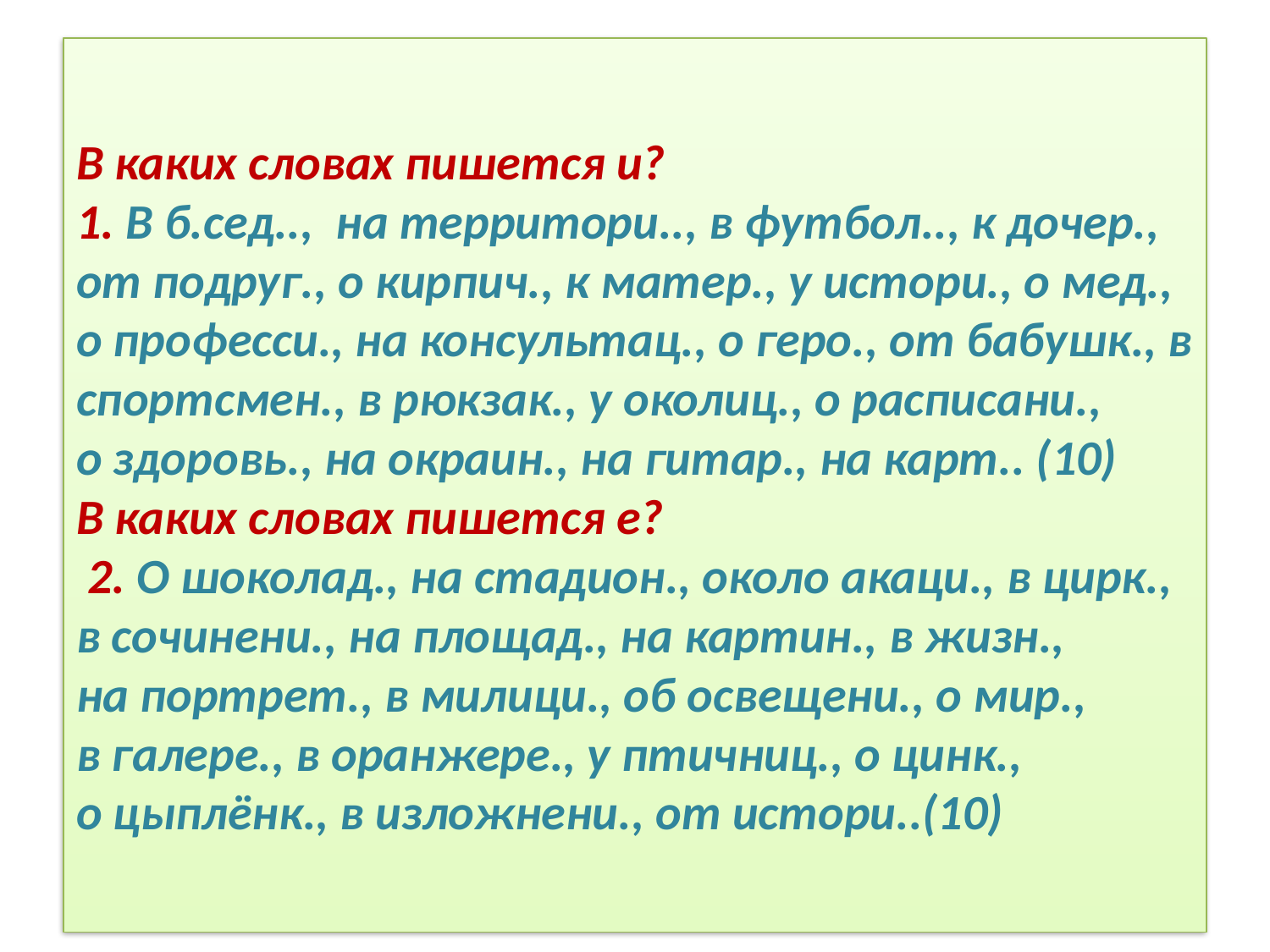

# В каких словах пишется и? 1. В б.сед..,  на территори.., в футбол.., к дочер., от подруг., о кирпич., к матер., у истори., о мед., о професси., на консультац., о геро., от бабушк., в спортсмен., в рюкзак., у околиц., о расписани., о здоровь., на окраин., на гитар., на карт.. (10) В каких словах пишется е? 2. О шоколад., на стадион., около акаци., в цирк., в сочинени., на площад., на картин., в жизн., на портрет., в милици., об освещени., о мир., в галере., в оранжере., у птичниц., о цинк., о цыплёнк., в изложнени., от истори..(10)